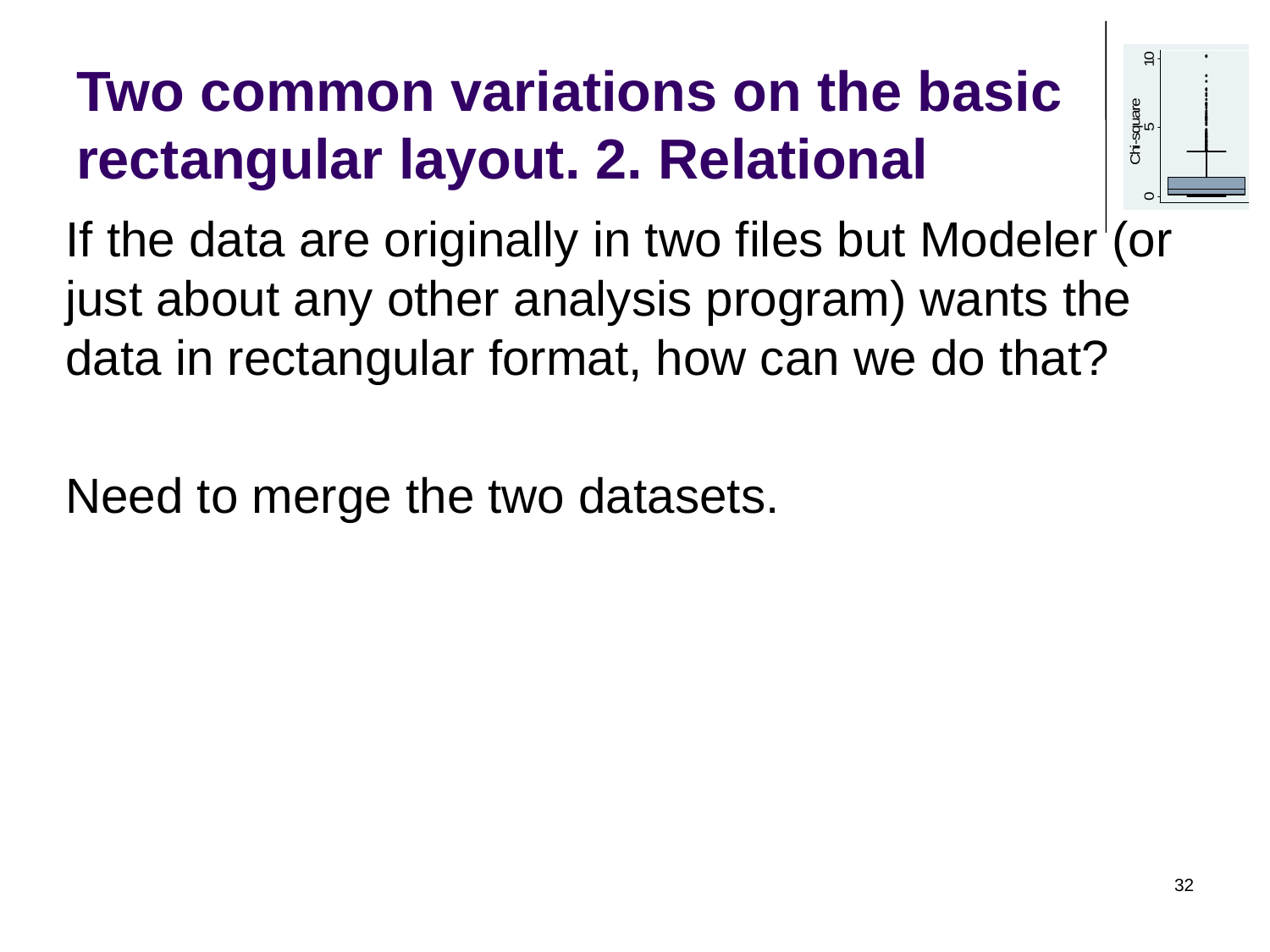

# Two common variations on the basic rectangular layout. 2. Relational
If the data are originally in two files but Modeler (or just about any other analysis program) wants the data in rectangular format, how can we do that?

Need to merge the two datasets.
32